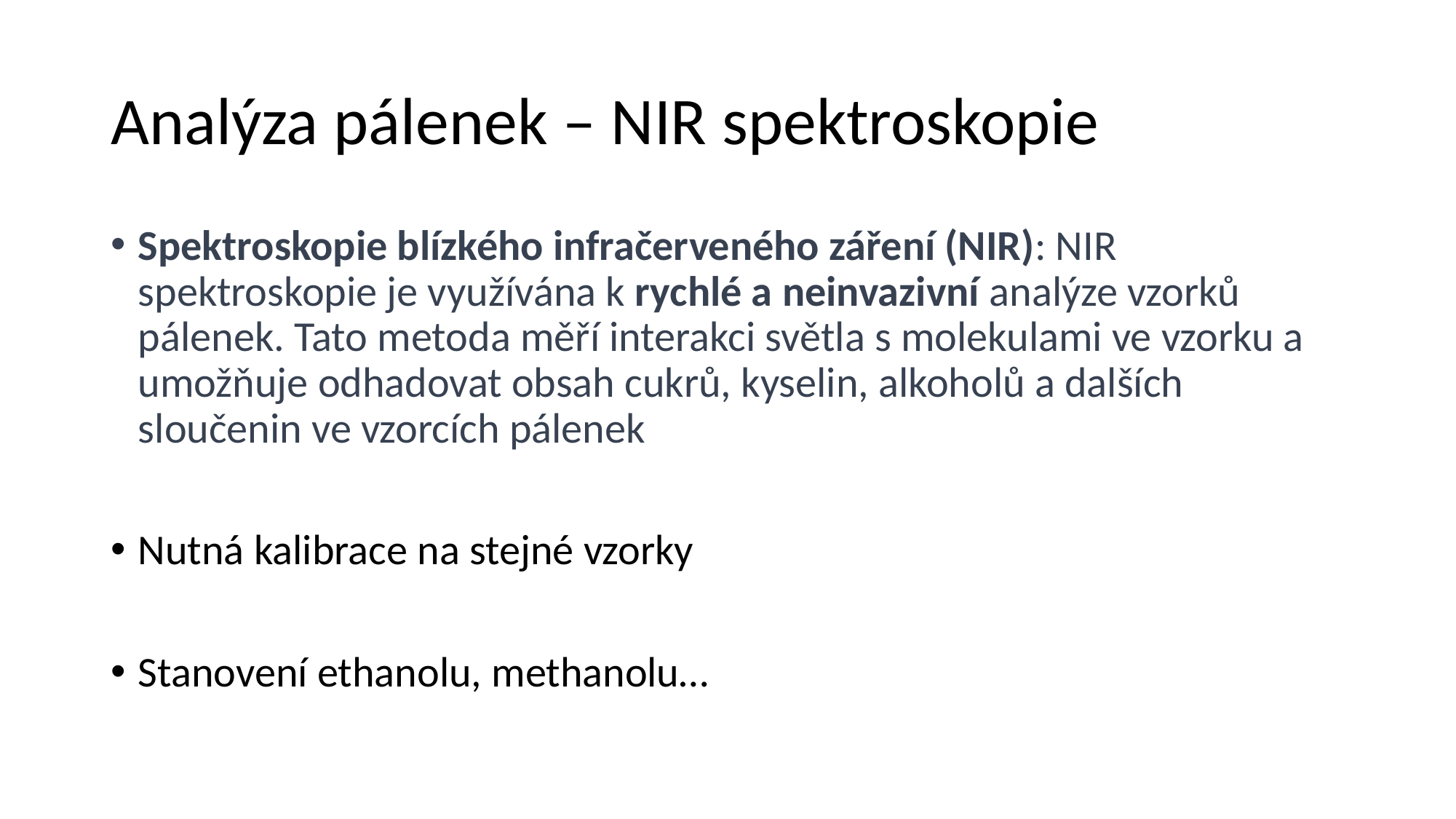

# Analýza pálenek – NIR spektroskopie
Spektroskopie blízkého infračerveného záření (NIR): NIR spektroskopie je využívána k rychlé a neinvazivní analýze vzorků pálenek. Tato metoda měří interakci světla s molekulami ve vzorku a umožňuje odhadovat obsah cukrů, kyselin, alkoholů a dalších sloučenin ve vzorcích pálenek

Nutná kalibrace na stejné vzorky

Stanovení ethanolu, methanolu…